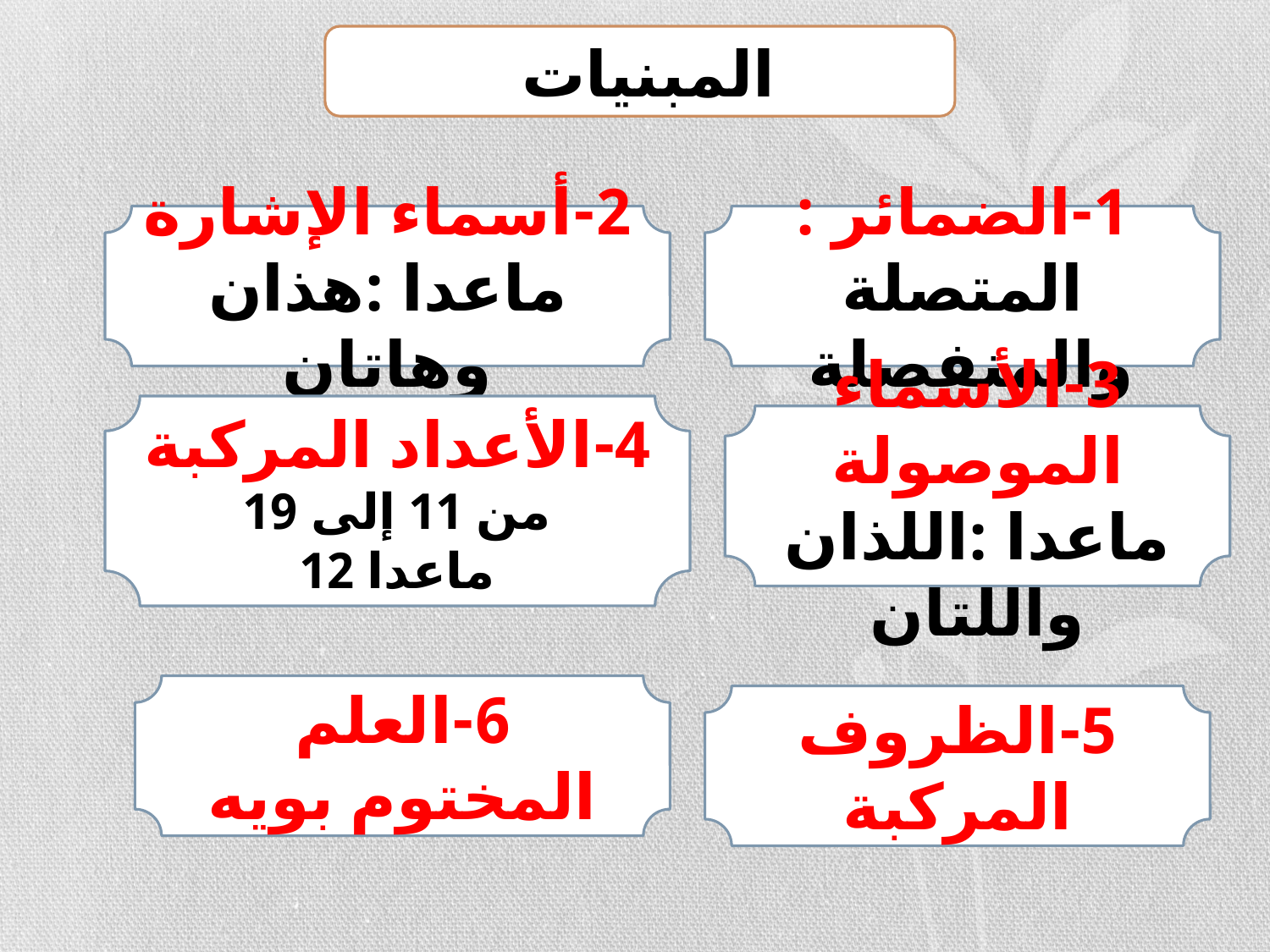

المبنيات
2-أسماء الإشارة
ماعدا :هذان وهاتان
1-الضمائر :
المتصلة والمنفصلة
4-الأعداد المركبة
من 11 إلى 19
ماعدا 12
3-الأسماء الموصولة
ماعدا :اللذان واللتان
6-العلم المختوم بويه
5-الظروف المركبة